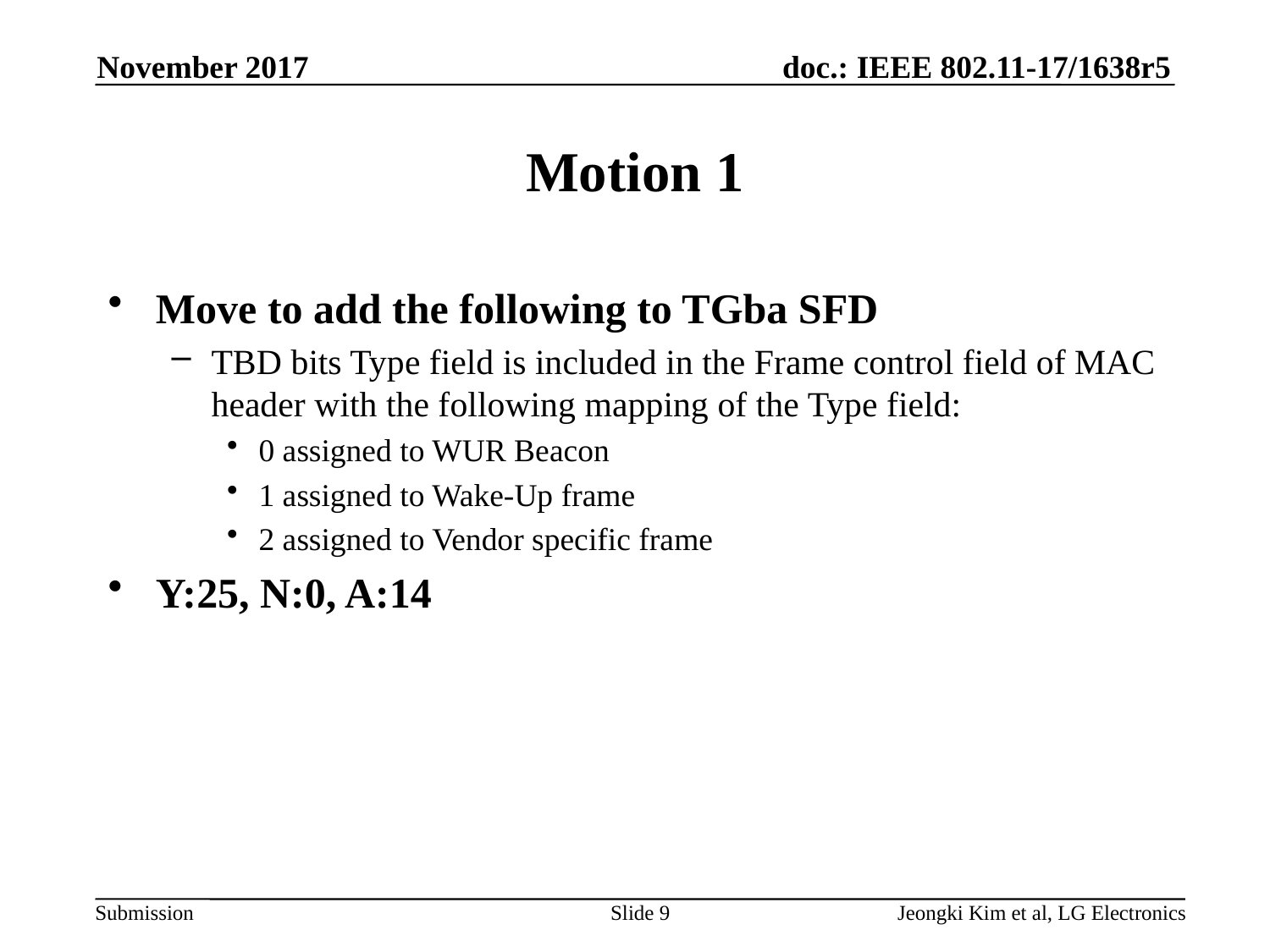

November 2017
# Motion 1
Move to add the following to TGba SFD
TBD bits Type field is included in the Frame control field of MAC header with the following mapping of the Type field:
0 assigned to WUR Beacon
1 assigned to Wake-Up frame
2 assigned to Vendor specific frame
Y:25, N:0, A:14

Slide 9
Jeongki Kim et al, LG Electronics